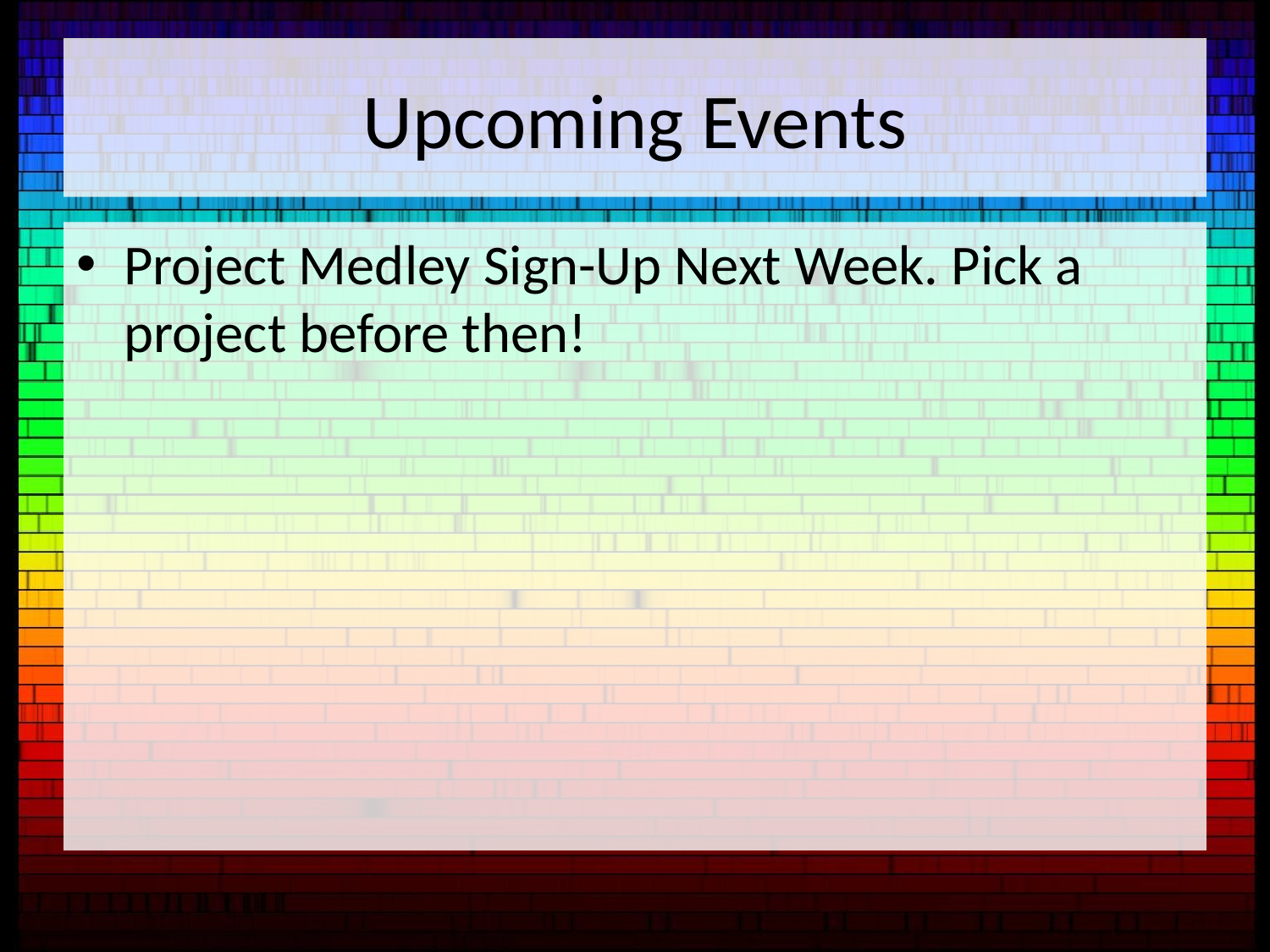

# Upcoming Events
Project Medley Sign-Up Next Week. Pick a project before then!